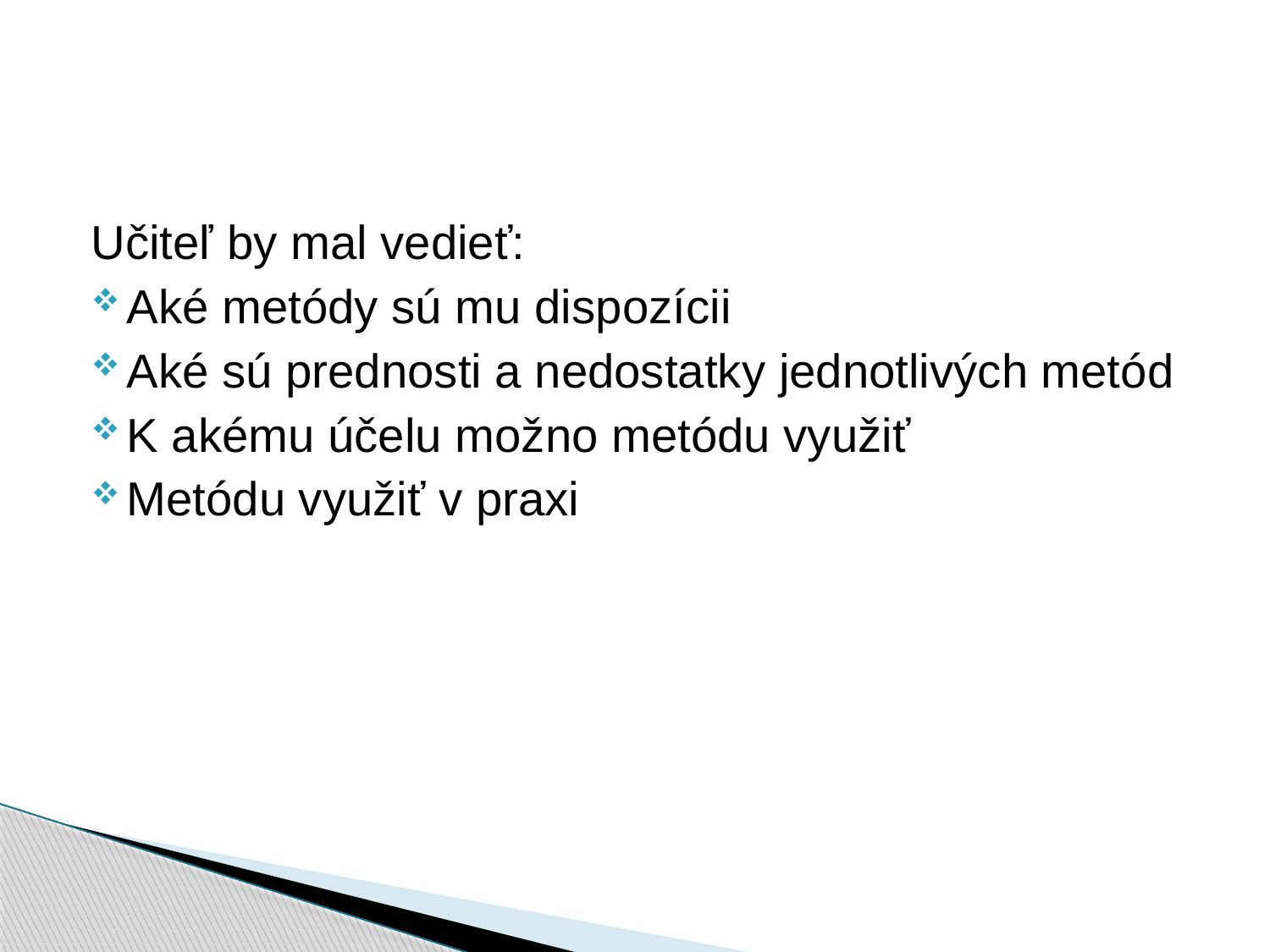

#
Učiteľ by mal vedieť:
Aké metódy sú mu dispozícii
Aké sú prednosti a nedostatky jednotlivých metód
K akému účelu možno metódu využiť
Metódu využiť v praxi